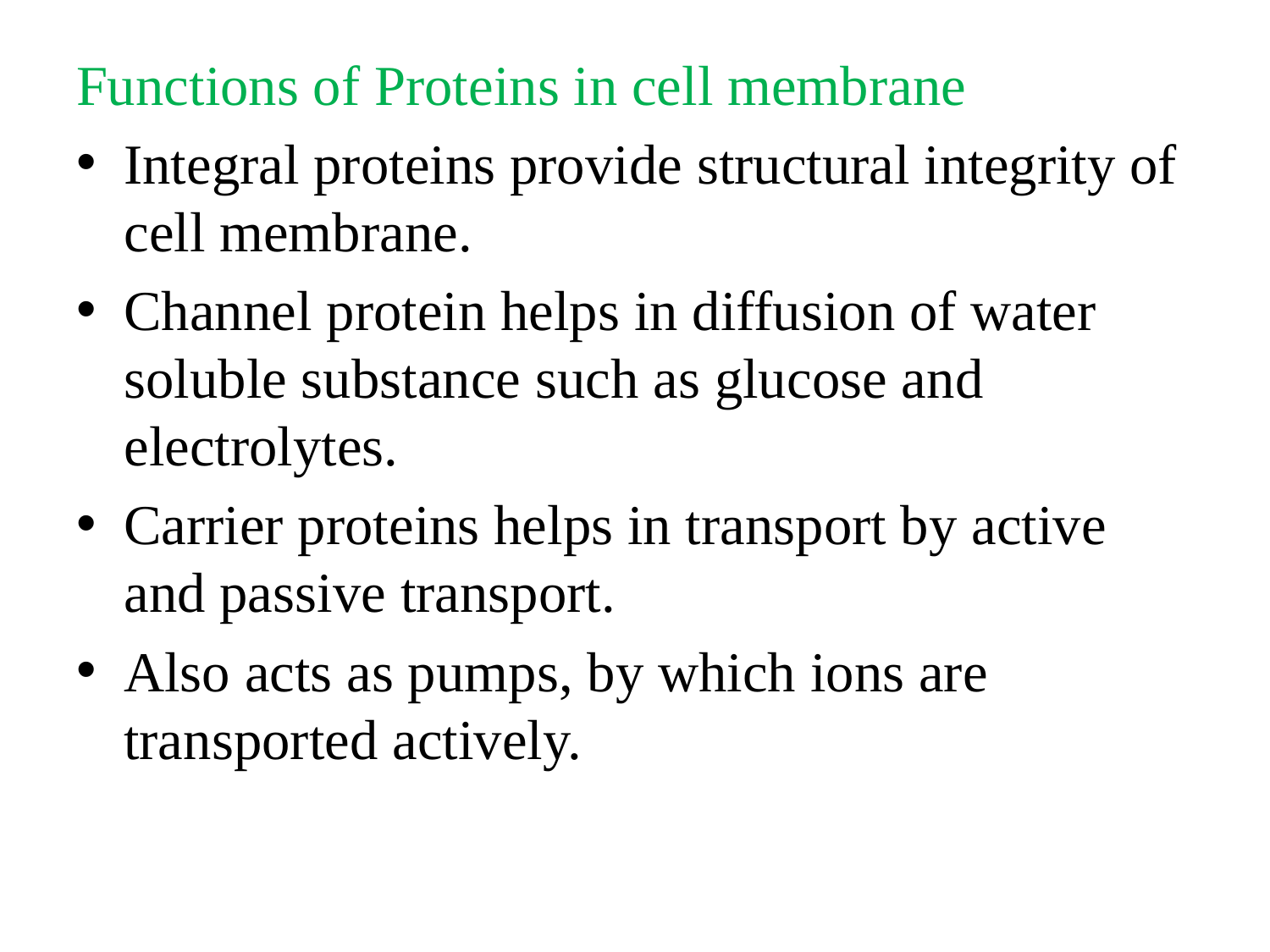

#
Functions of Proteins in cell membrane
Integral proteins provide structural integrity of cell membrane.
Channel protein helps in diffusion of water soluble substance such as glucose and electrolytes.
Carrier proteins helps in transport by active and passive transport.
Also acts as pumps, by which ions are transported actively.